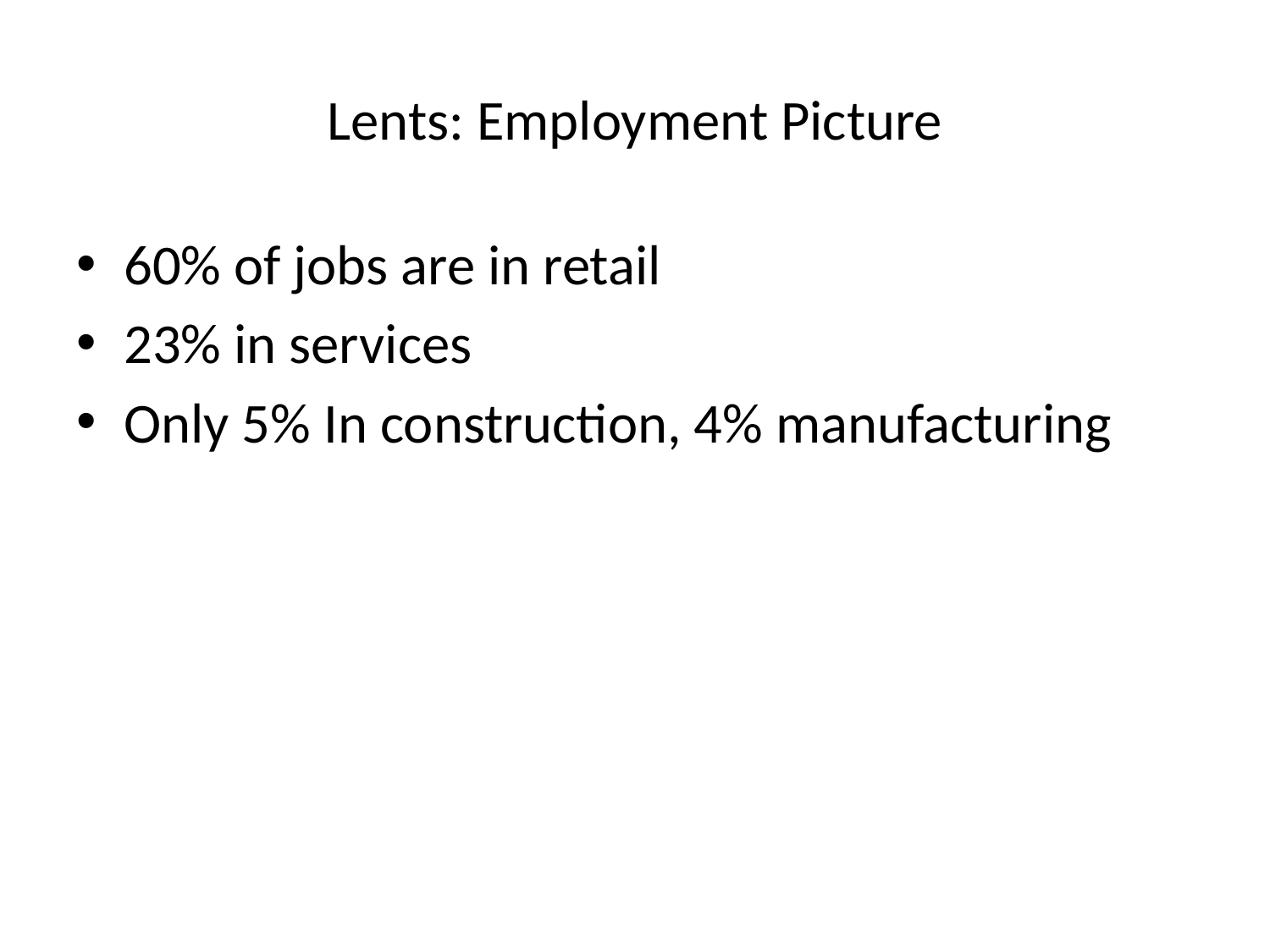

# Lents: Employment Picture
60% of jobs are in retail
23% in services
Only 5% In construction, 4% manufacturing